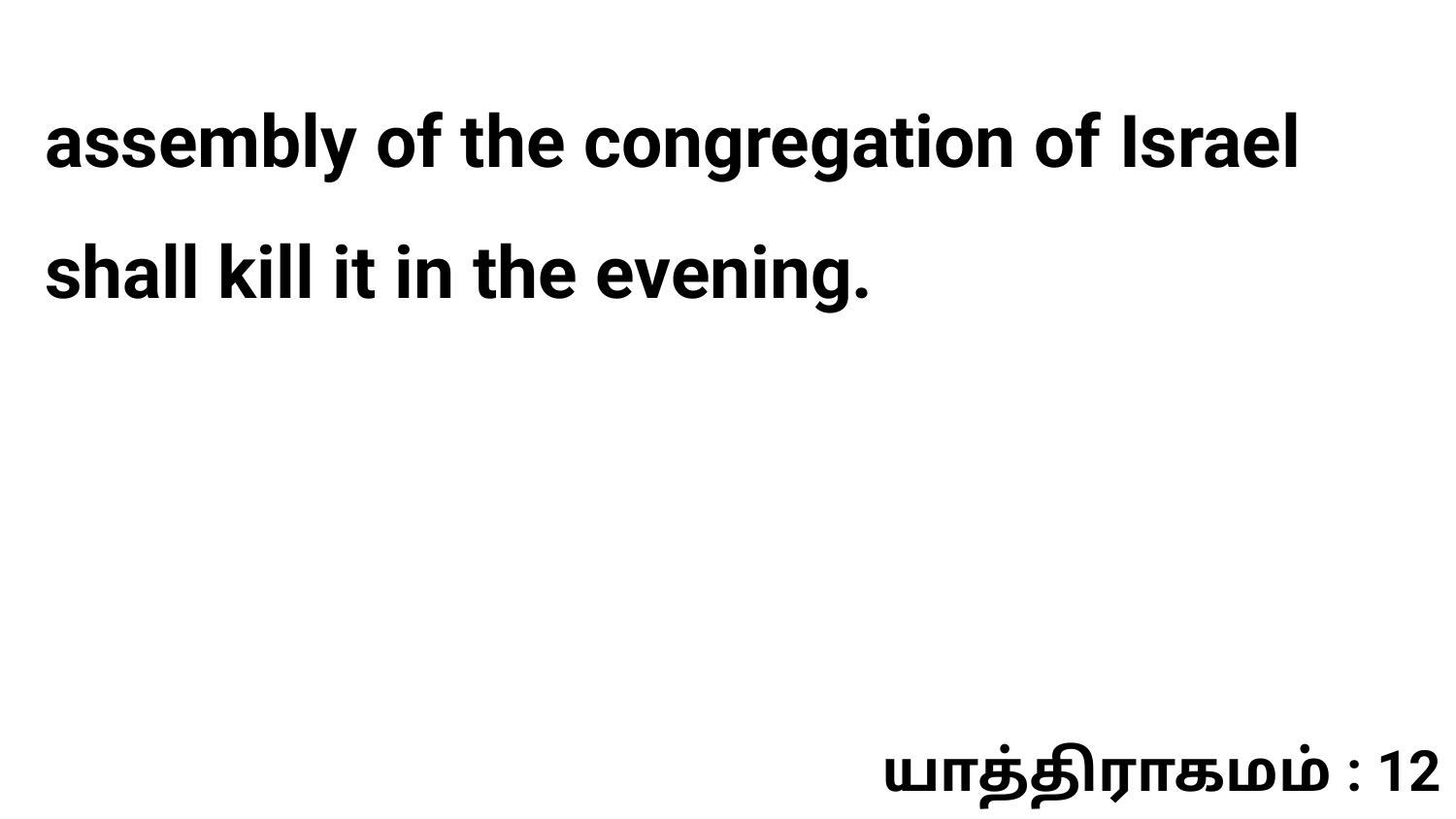

assembly of the congregation of Israel shall kill it in the evening.
யாத்திராகமம் : 12